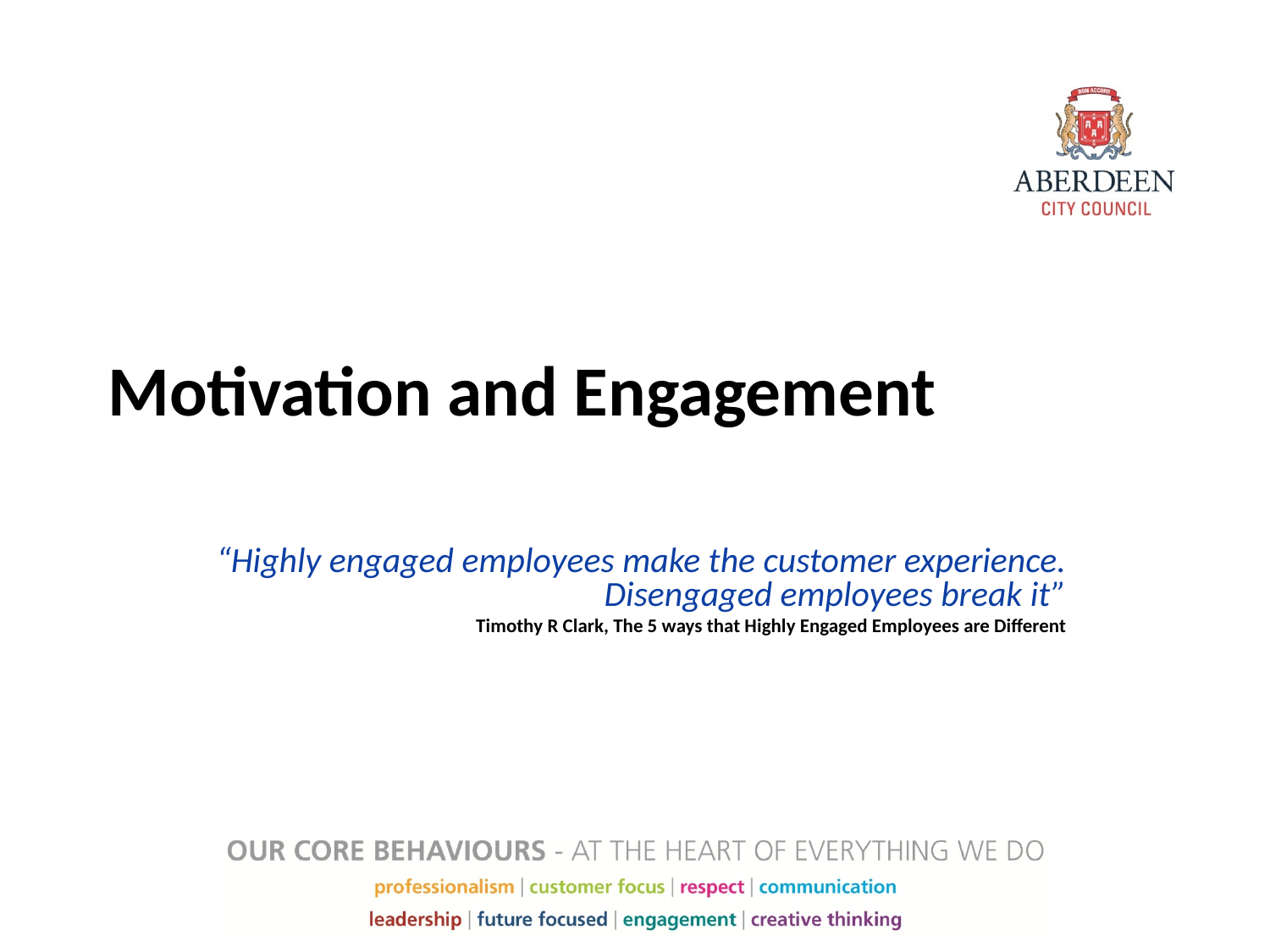

# Motivation and Engagement
“Highly engaged employees make the customer experience. Disengaged employees break it”
Timothy R Clark, The 5 ways that Highly Engaged Employees are Different